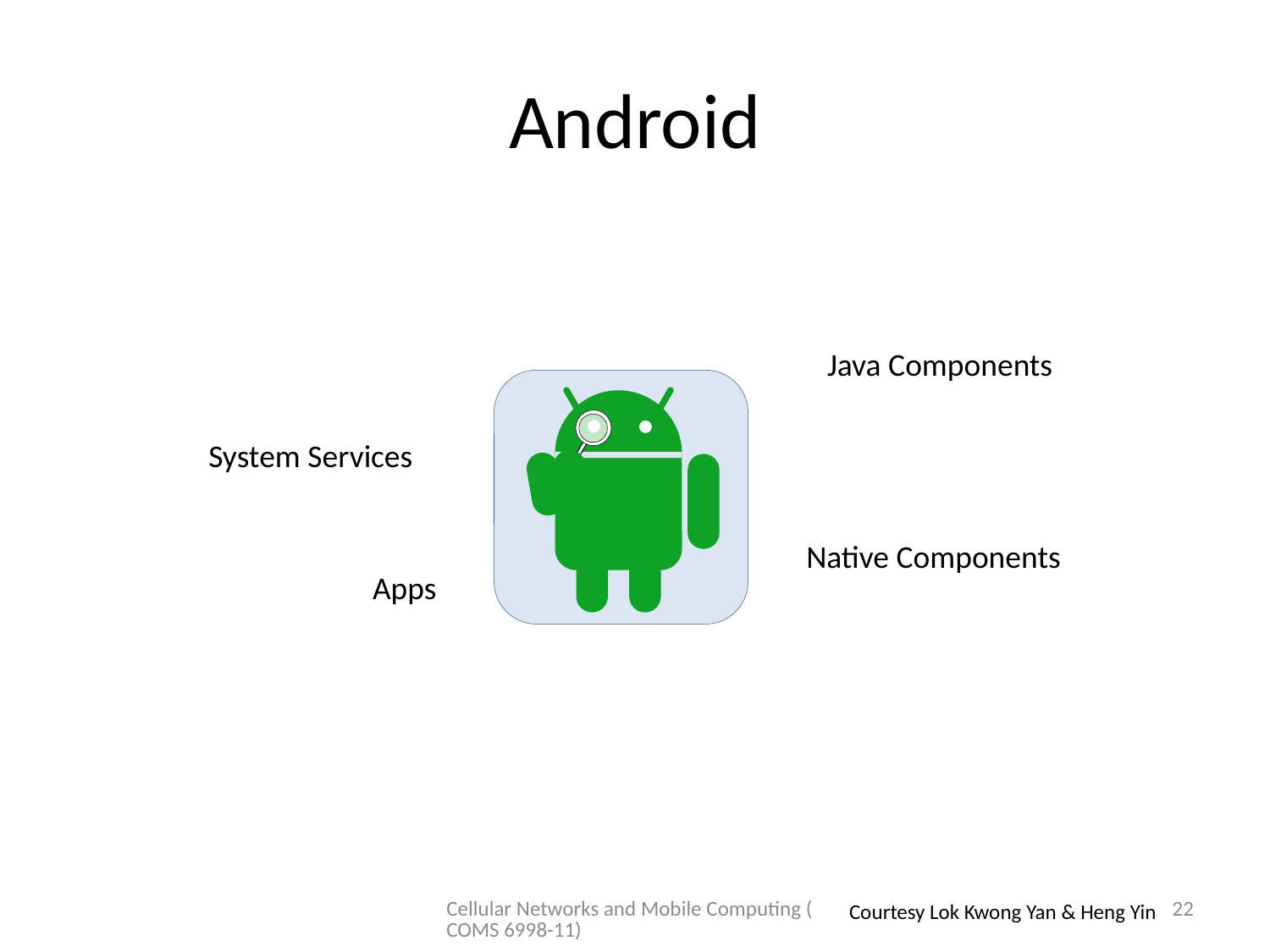

# Android
Java Components

System Services
Native Components
Apps
Cellular Networks and Mobile Computing (COMS 6998-11)
22
Courtesy Lok Kwong Yan & Heng Yin